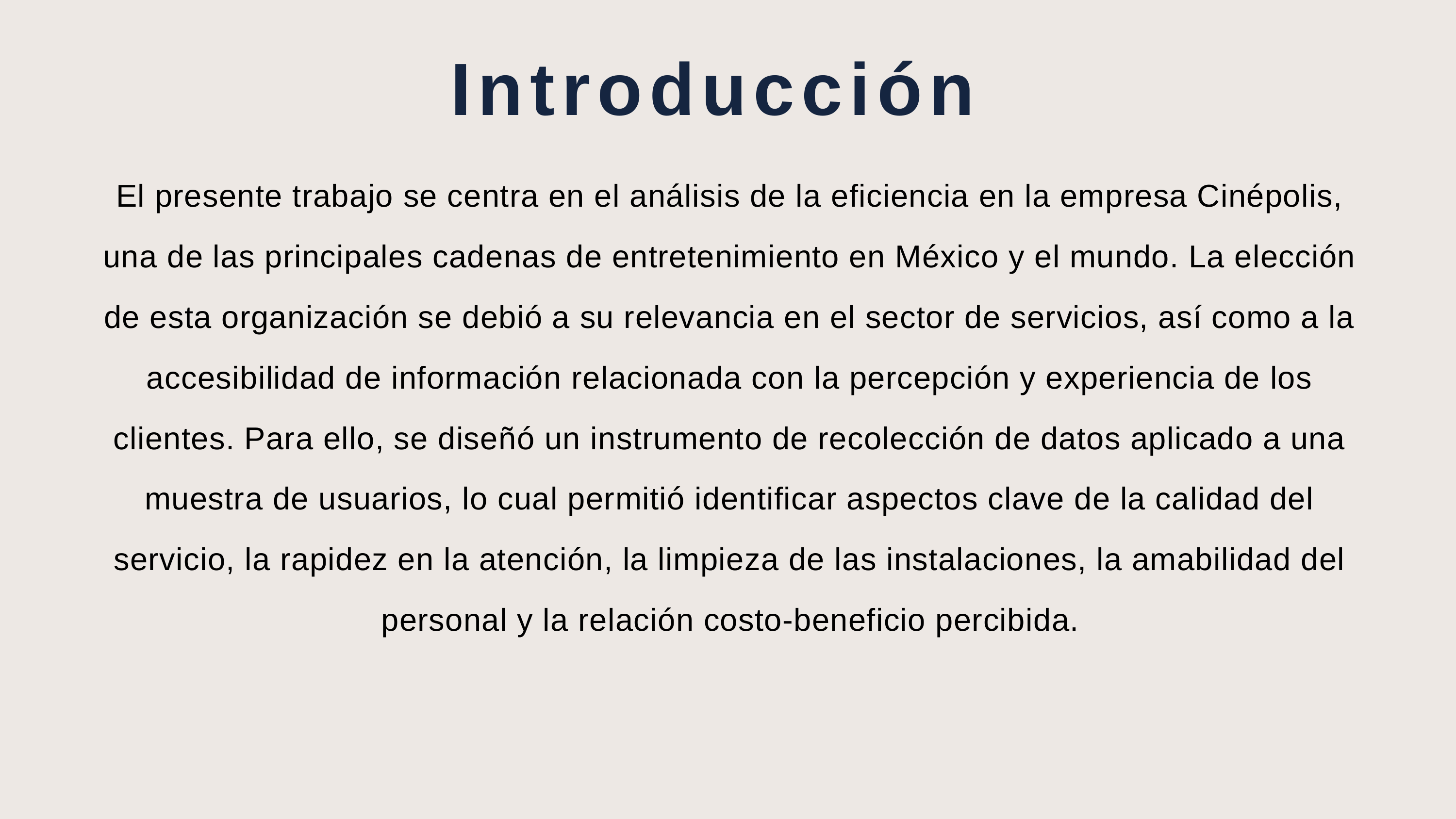

Introducción
El presente trabajo se centra en el análisis de la eficiencia en la empresa Cinépolis, una de las principales cadenas de entretenimiento en México y el mundo. La elección de esta organización se debió a su relevancia en el sector de servicios, así como a la accesibilidad de información relacionada con la percepción y experiencia de los clientes. Para ello, se diseñó un instrumento de recolección de datos aplicado a una muestra de usuarios, lo cual permitió identificar aspectos clave de la calidad del servicio, la rapidez en la atención, la limpieza de las instalaciones, la amabilidad del personal y la relación costo-beneficio percibida.